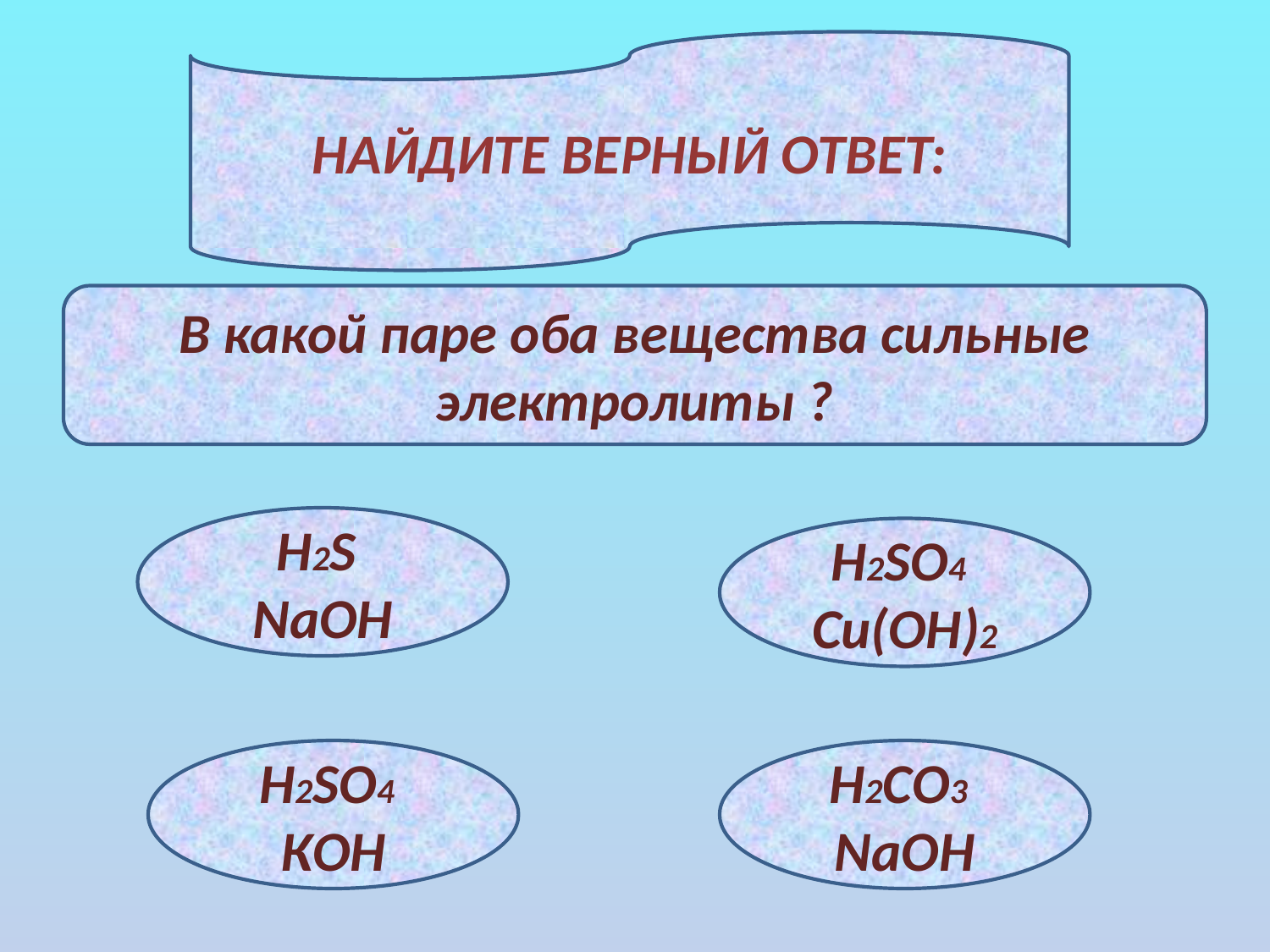

НАЙДИТЕ ВЕРНЫЙ ОТВЕТ:
В какой паре оба вещества сильные электролиты ?
H2S  NaOH
H2SO4  Си(OH)2
H2SO4  КOH
H2СО3  NaOH